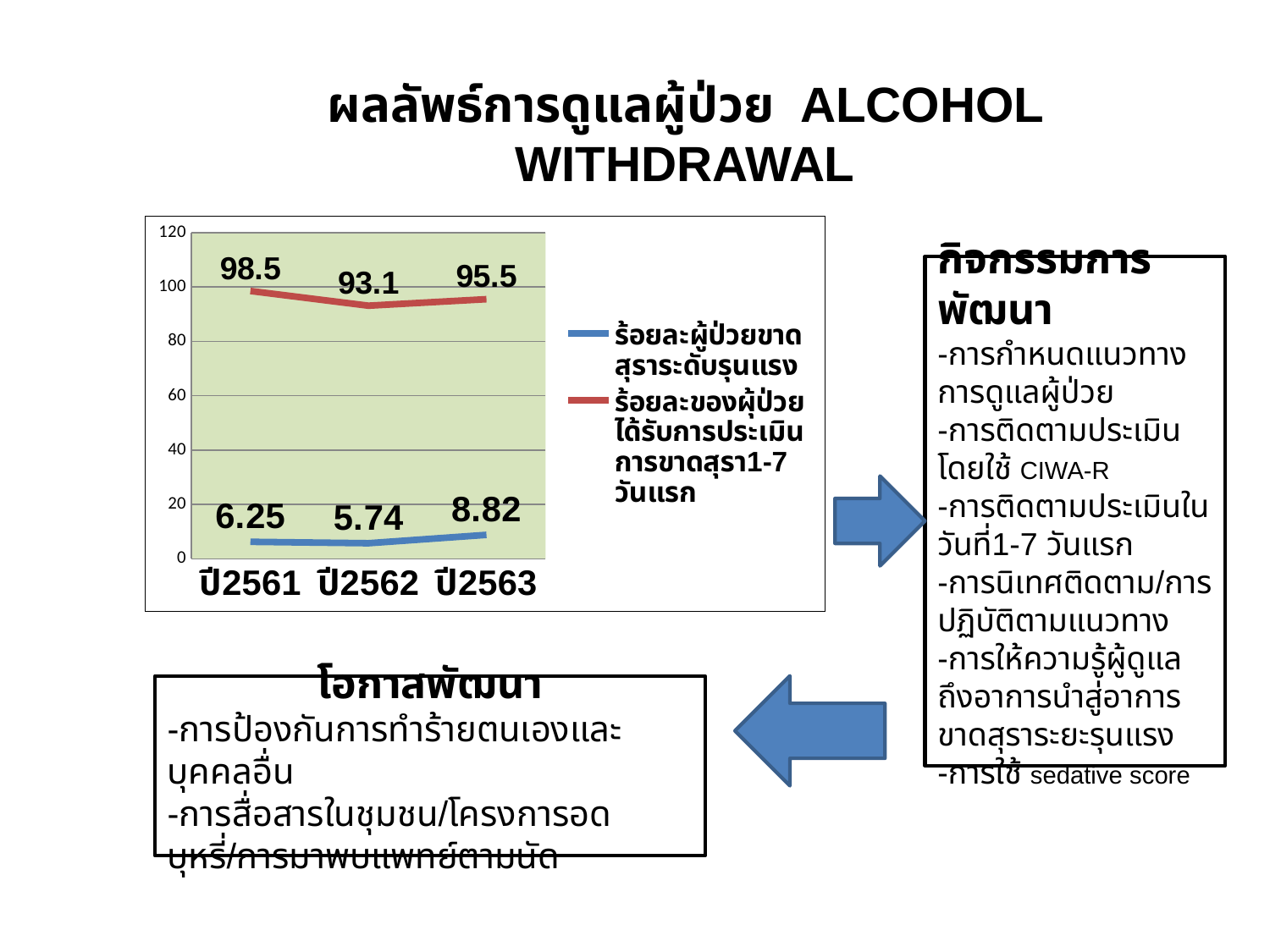

ผลลัพธ์การดูแลผู้ป่วย  Alcohol withdrawal

### Chart

| Category | ร้อยละผู้ป่วยขาดสุราระดับรุนแรง | ร้อยละของผุ้ป่วยได้รับการประเมินการขาดสุรา1-7 วันแรก |
|---|---|---|
| ปี2561 | 6.25 | 98.5 |
| ปี2562 | 5.74 | 93.1 |
| ปี2563 | 8.82 | 95.5 |
กิจกรรมการพัฒนา
-การกำหนดแนวทางการดูแลผู้ป่วย
-การติดตามประเมินโดยใช้ CIWA-R
-การติดตามประเมินในวันที่1-7 วันแรก
-การนิเทศติดตาม/การปฏิบัติตามแนวทาง
-การให้ความรู้ผู้ดูแลถึงอาการนำสู่อาการขาดสุราระยะรุนแรง
-การใช้ sedative score

โอกาสพัฒนา
-การป้องกันการทำร้ายตนเองและบุคคลอื่น
-การสื่อสารในชุมชน/โครงการอดบุหรี่/การมาพบแพทย์ตามนัด